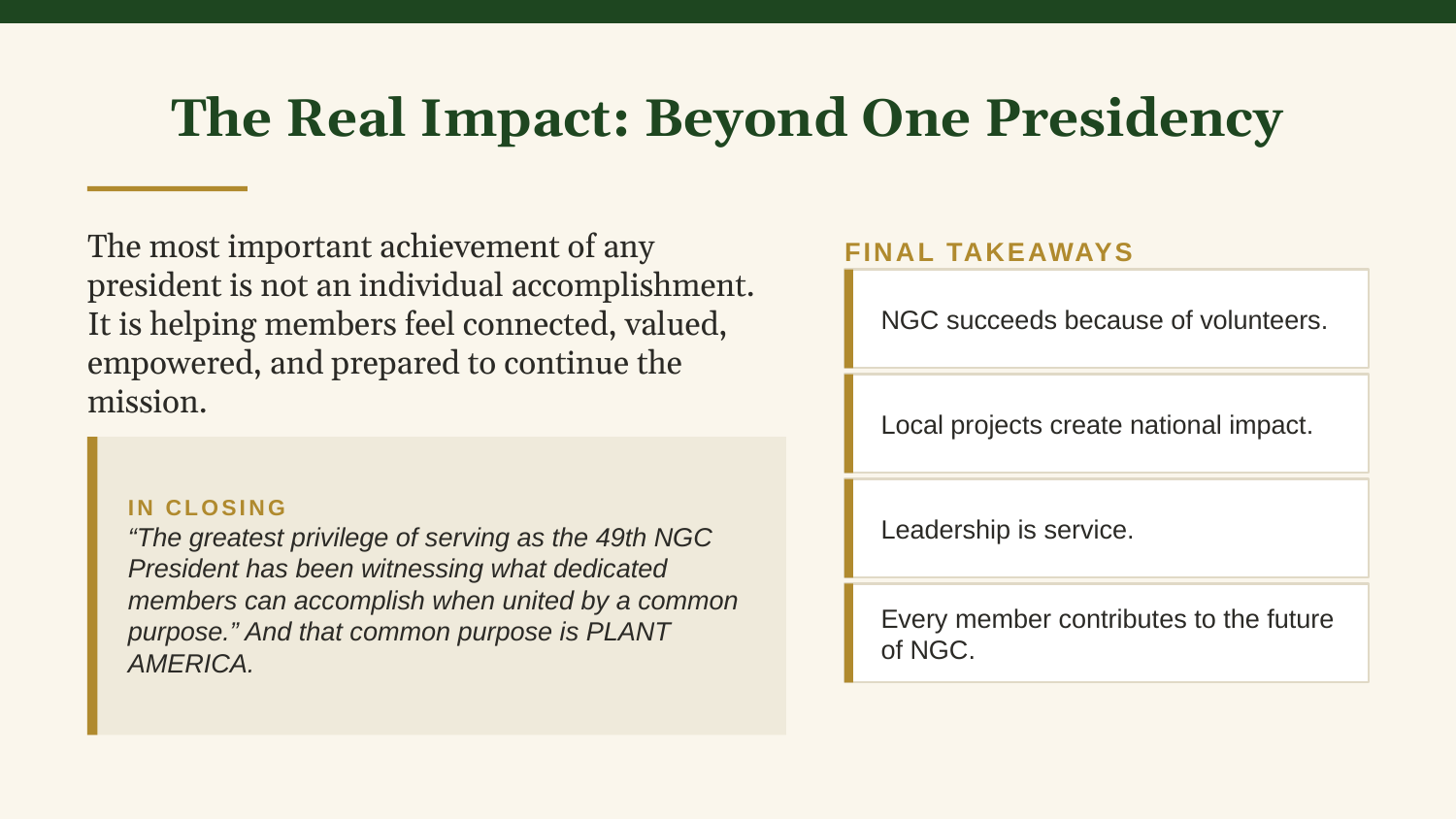

The Real Impact: Beyond One Presidency

The most important achievement of any president is not an individual accomplishment. It is helping members feel connected, valued, empowered, and prepared to continue the mission.
FINAL TAKEAWAYS

NGC succeeds because of volunteers.

Local projects create national impact.

IN CLOSING
“The greatest privilege of serving as the 49th NGC President has been witnessing what dedicated members can accomplish when united by a common purpose.” And that common purpose is PLANT AMERICA.

Leadership is service.

Every member contributes to the future of NGC.